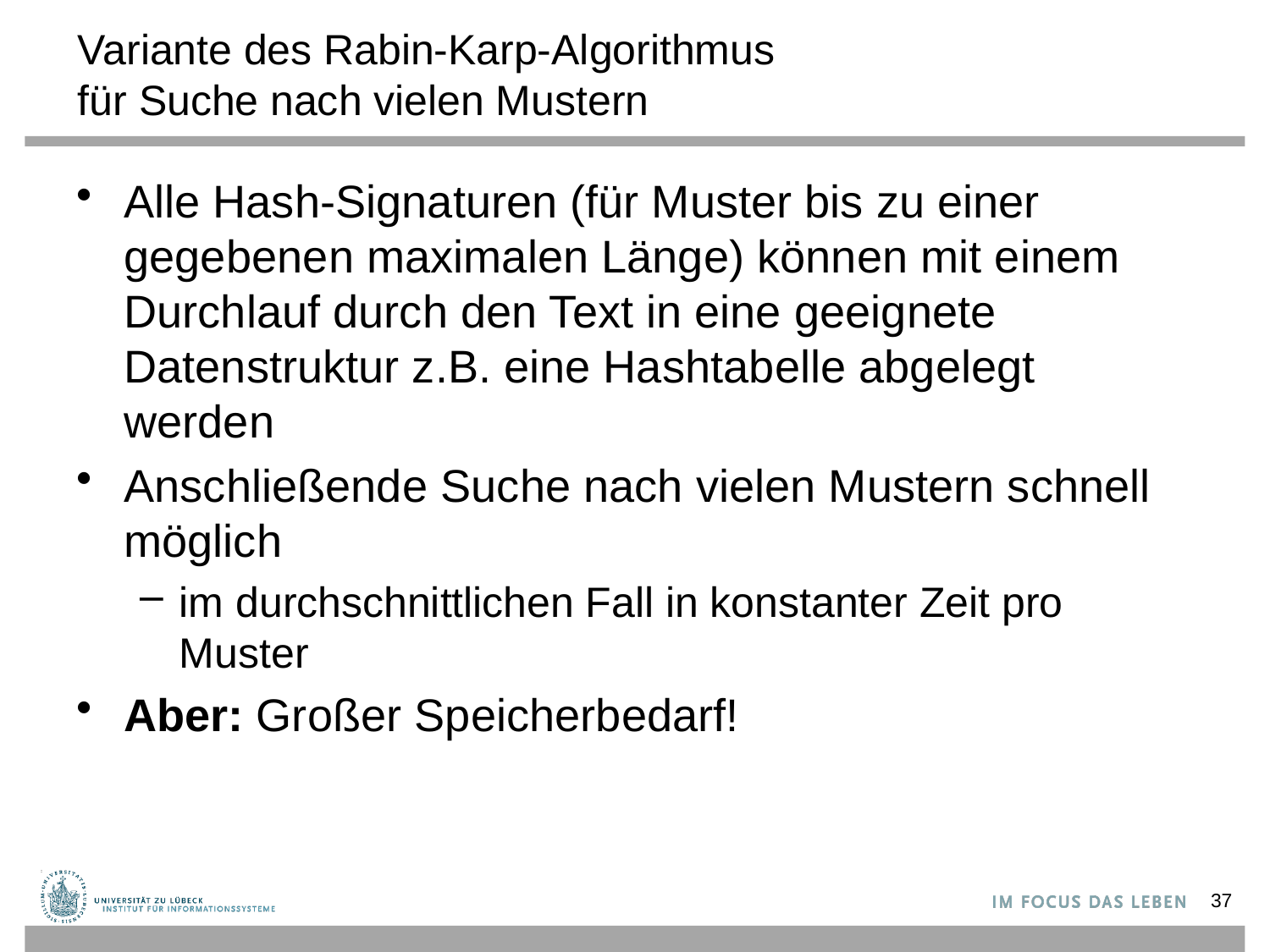

# Variante des Rabin-Karp-Algorithmus für Suche nach vielen Mustern
Alle Hash-Signaturen (für Muster bis zu einer gegebenen maximalen Länge) können mit einem Durchlauf durch den Text in eine geeignete Datenstruktur z.B. eine Hashtabelle abgelegt werden
Anschließende Suche nach vielen Mustern schnell möglich
im durchschnittlichen Fall in konstanter Zeit pro Muster
Aber: Großer Speicherbedarf!
37